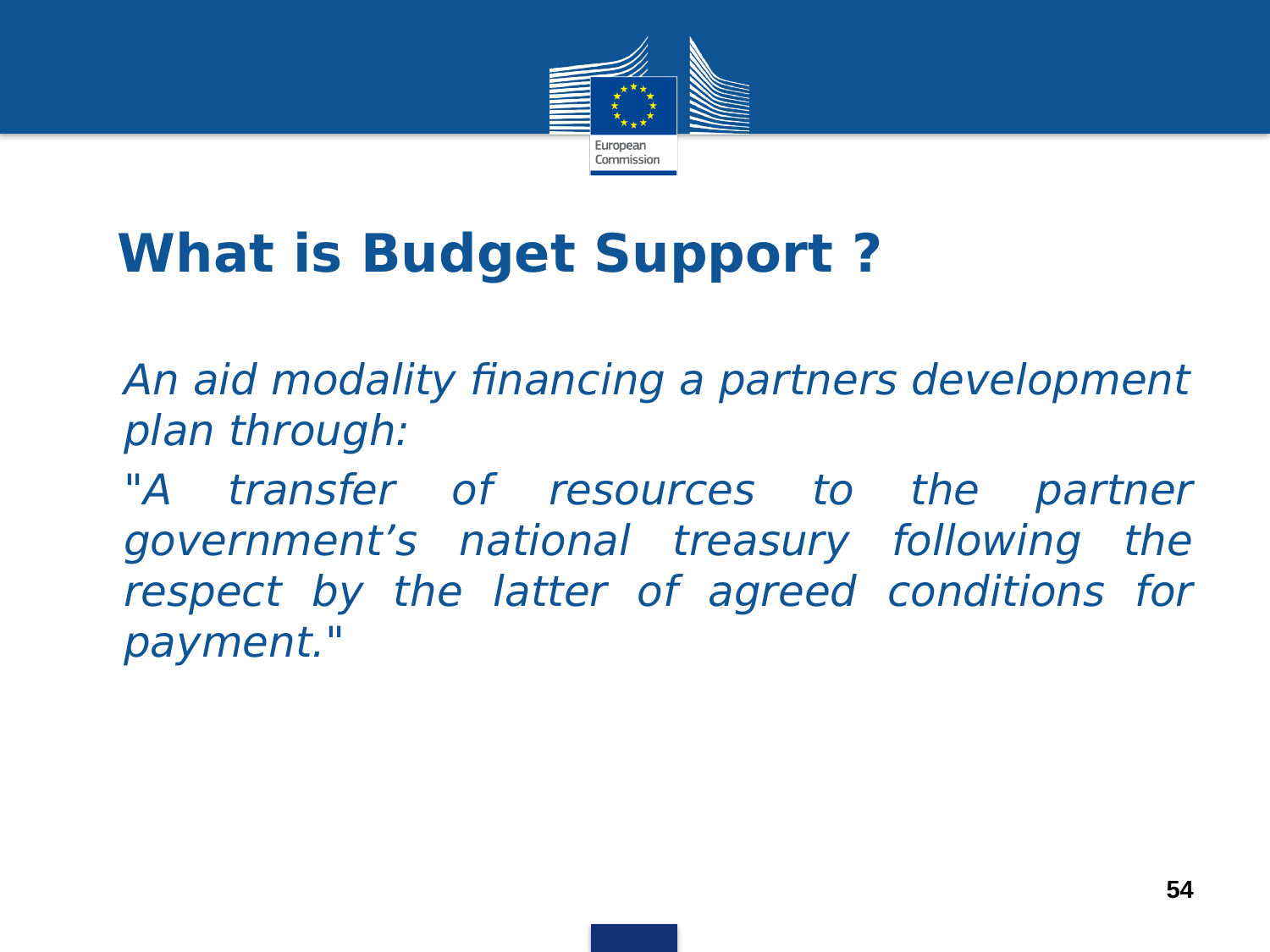

# What is Budget Support ?
An aid modality financing a partners development plan through:
"A transfer of resources to the partner government’s national treasury following the respect by the latter of agreed conditions for payment."
54